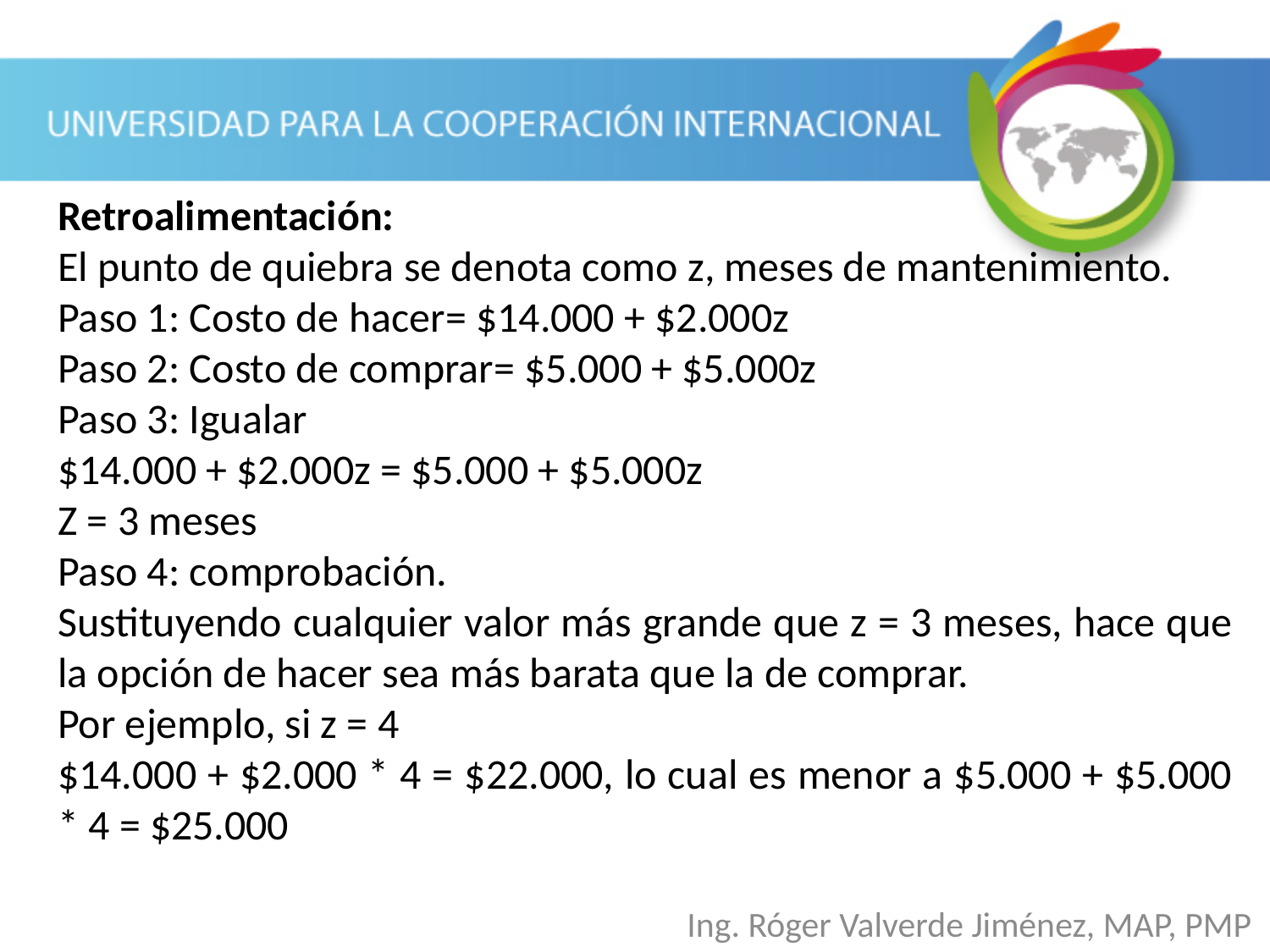

Retroalimentación:
El punto de quiebra se denota como z, meses de mantenimiento.
Paso 1: Costo de hacer= $14.000 + $2.000z
Paso 2: Costo de comprar= $5.000 + $5.000z
Paso 3: Igualar
$14.000 + $2.000z = $5.000 + $5.000z
Z = 3 meses
Paso 4: comprobación.
Sustituyendo cualquier valor más grande que z = 3 meses, hace que la opción de hacer sea más barata que la de comprar.
Por ejemplo, si z = 4
$14.000 + $2.000 * 4 = $22.000, lo cual es menor a $5.000 + $5.000 * 4 = $25.000

Ing. Róger Valverde Jiménez, MAP, PMP